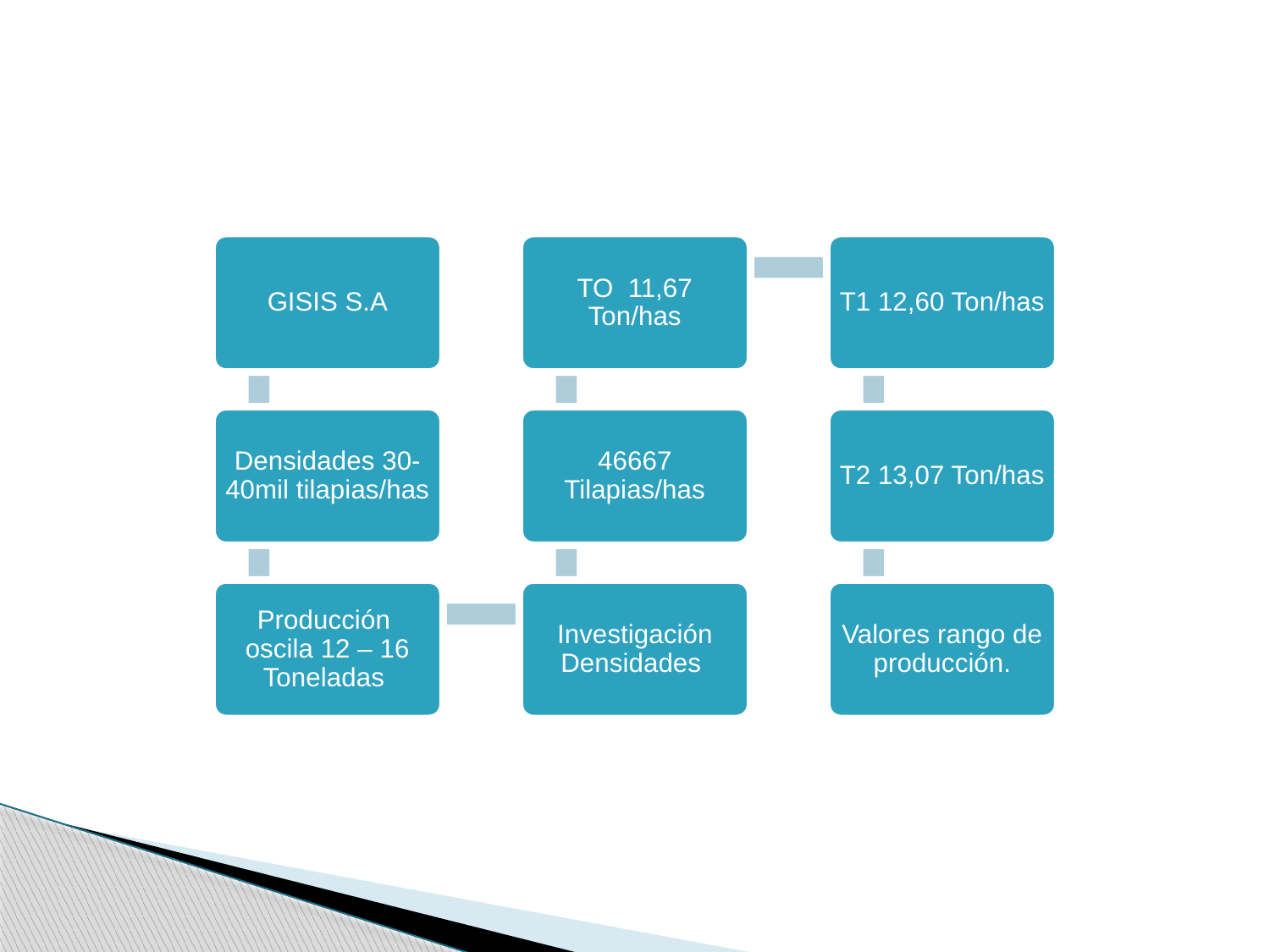

GISIS S.A
Densidades 30-40mil tilapias/has
Producción  oscila 12 – 16 Toneladas
Investigación Densidades
46667 Tilapias/has
TO  11,67 Ton/has
T1 12,60 Ton/has
T2 13,07 Ton/has
Valores rango de producción.